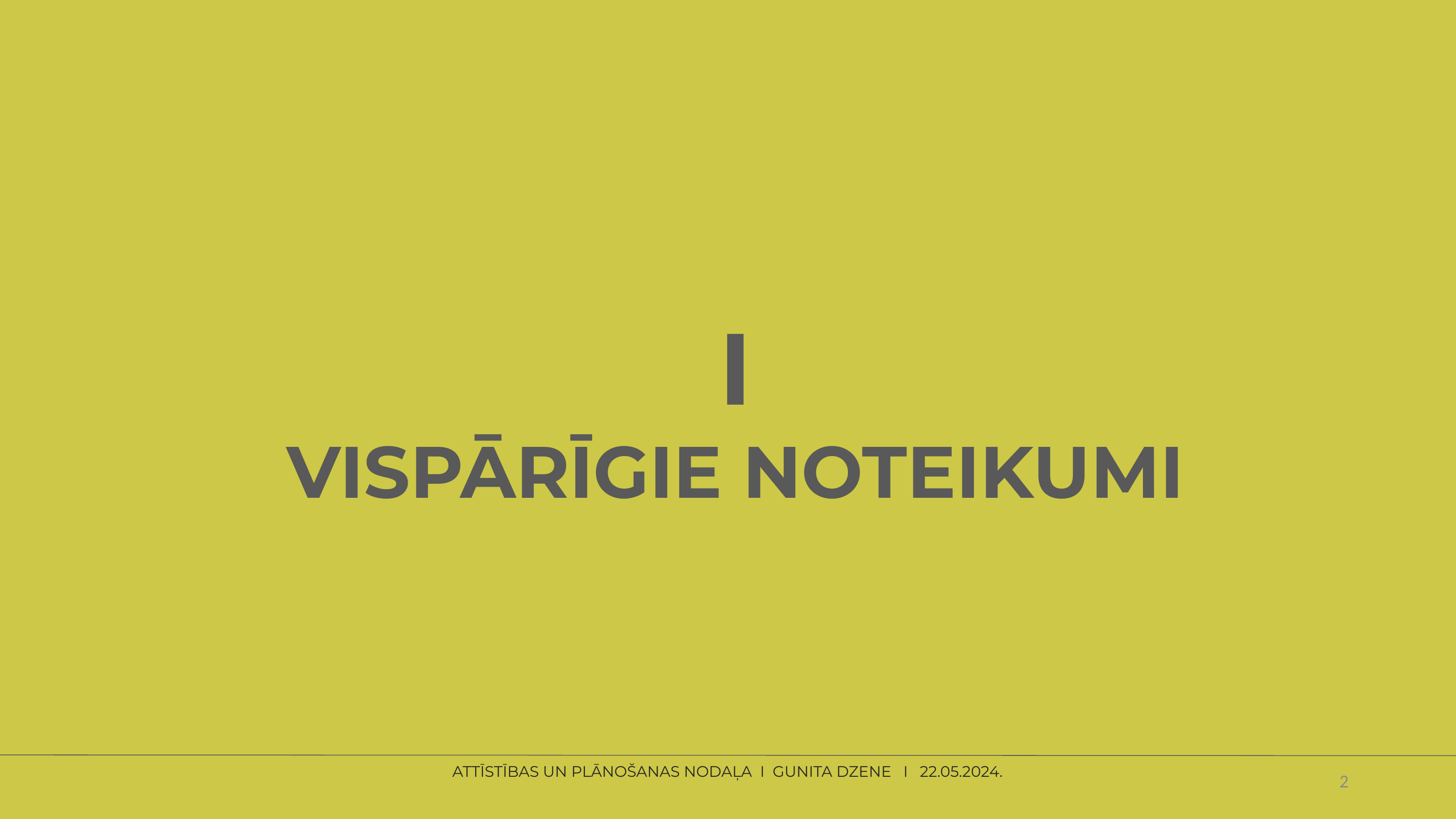

I
VISPĀRĪGIE NOTEIKUMI

2
ATTĪSTĪBAS UN PLĀNOŠANAS NODAĻA  I  GUNITA DZENE   I   22.05.2024.